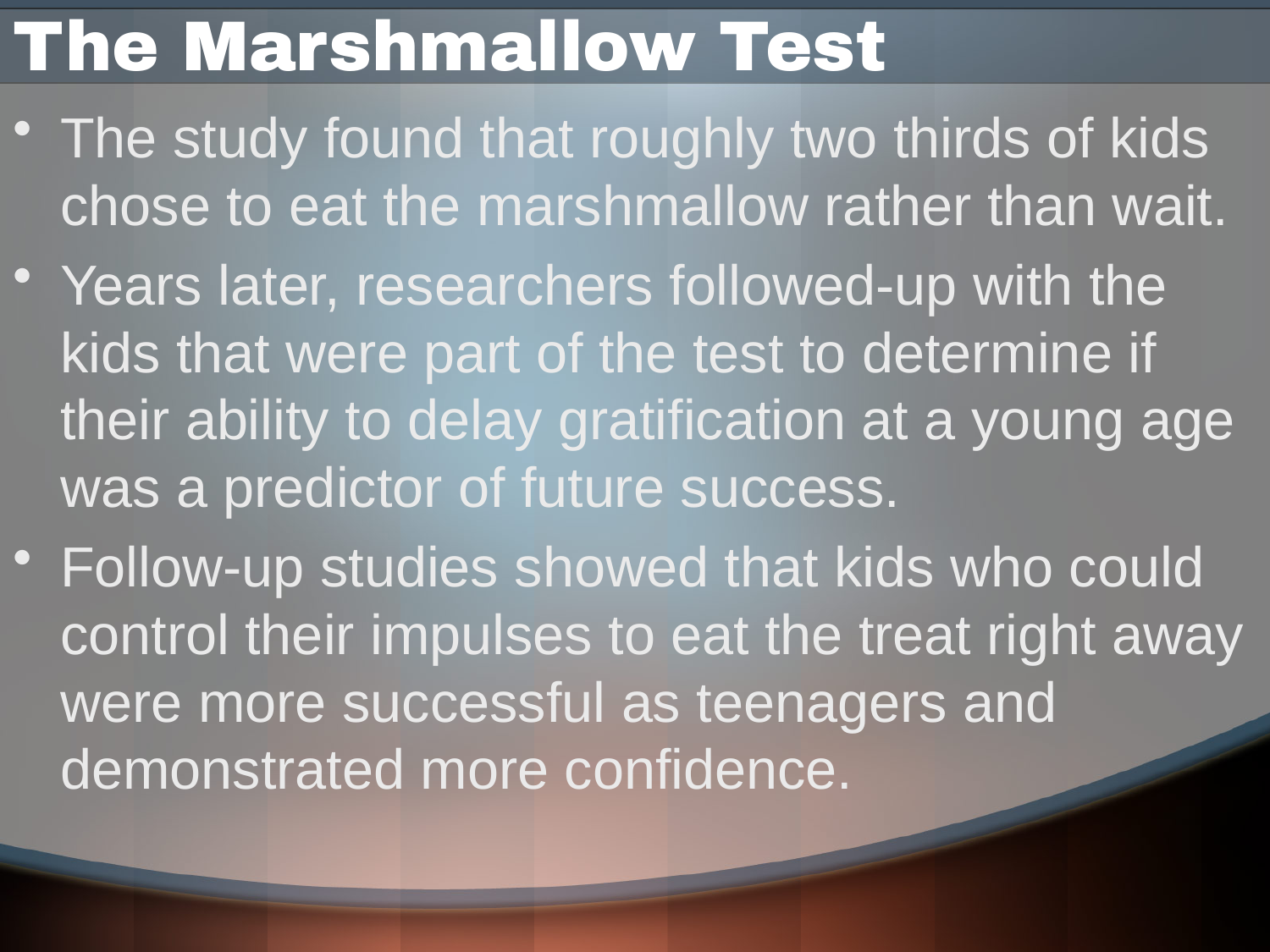

# The Marshmallow Test
The study found that roughly two thirds of kids chose to eat the marshmallow rather than wait.
Years later, researchers followed-up with the kids that were part of the test to determine if their ability to delay gratification at a young age was a predictor of future success.
Follow-up studies showed that kids who could control their impulses to eat the treat right away were more successful as teenagers and demonstrated more confidence.